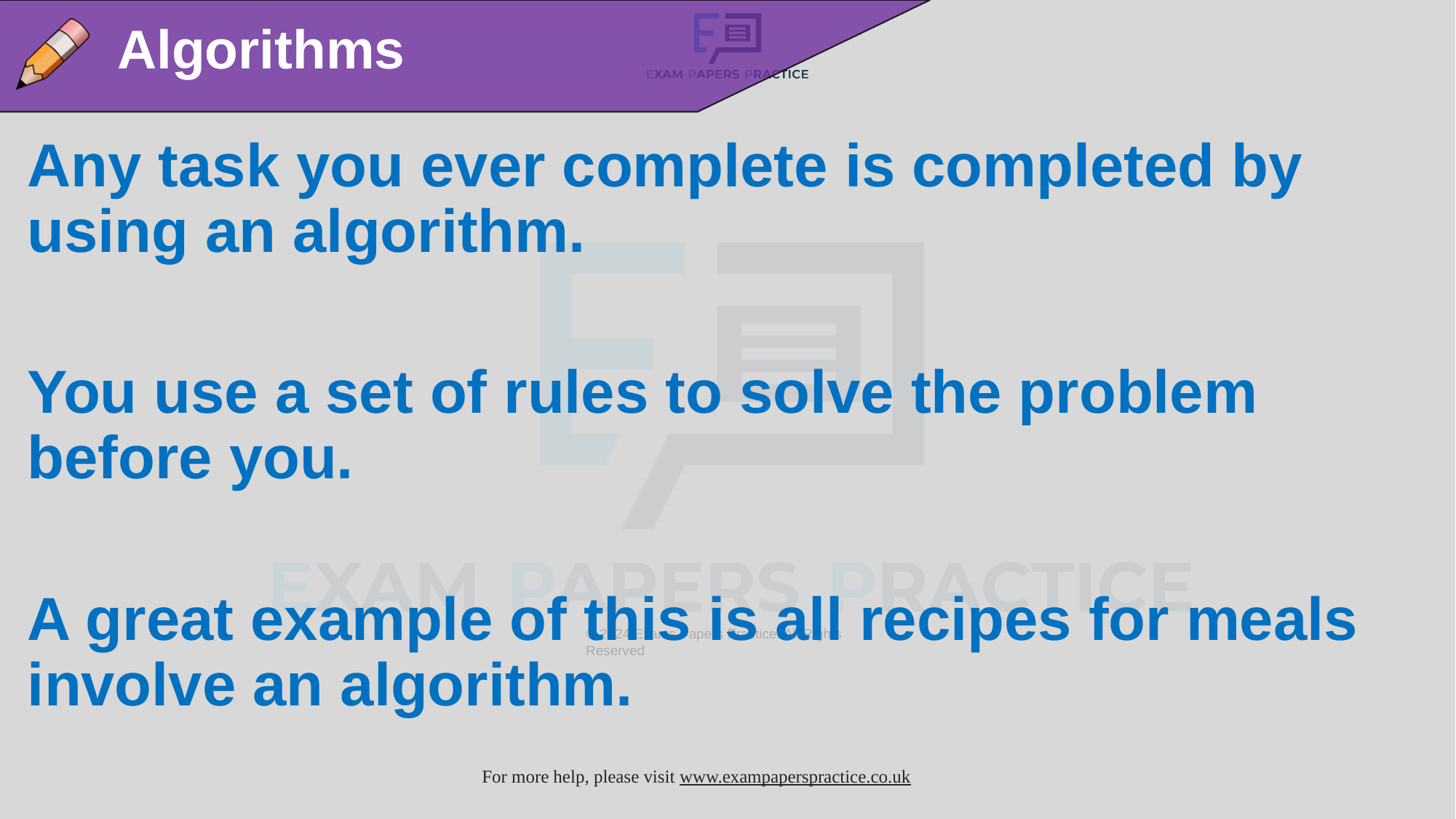

Algorithms
Any task you ever complete is completed by using an algorithm.

You use a set of rules to solve the problem before you.

A great example of this is all recipes for meals involve an algorithm.